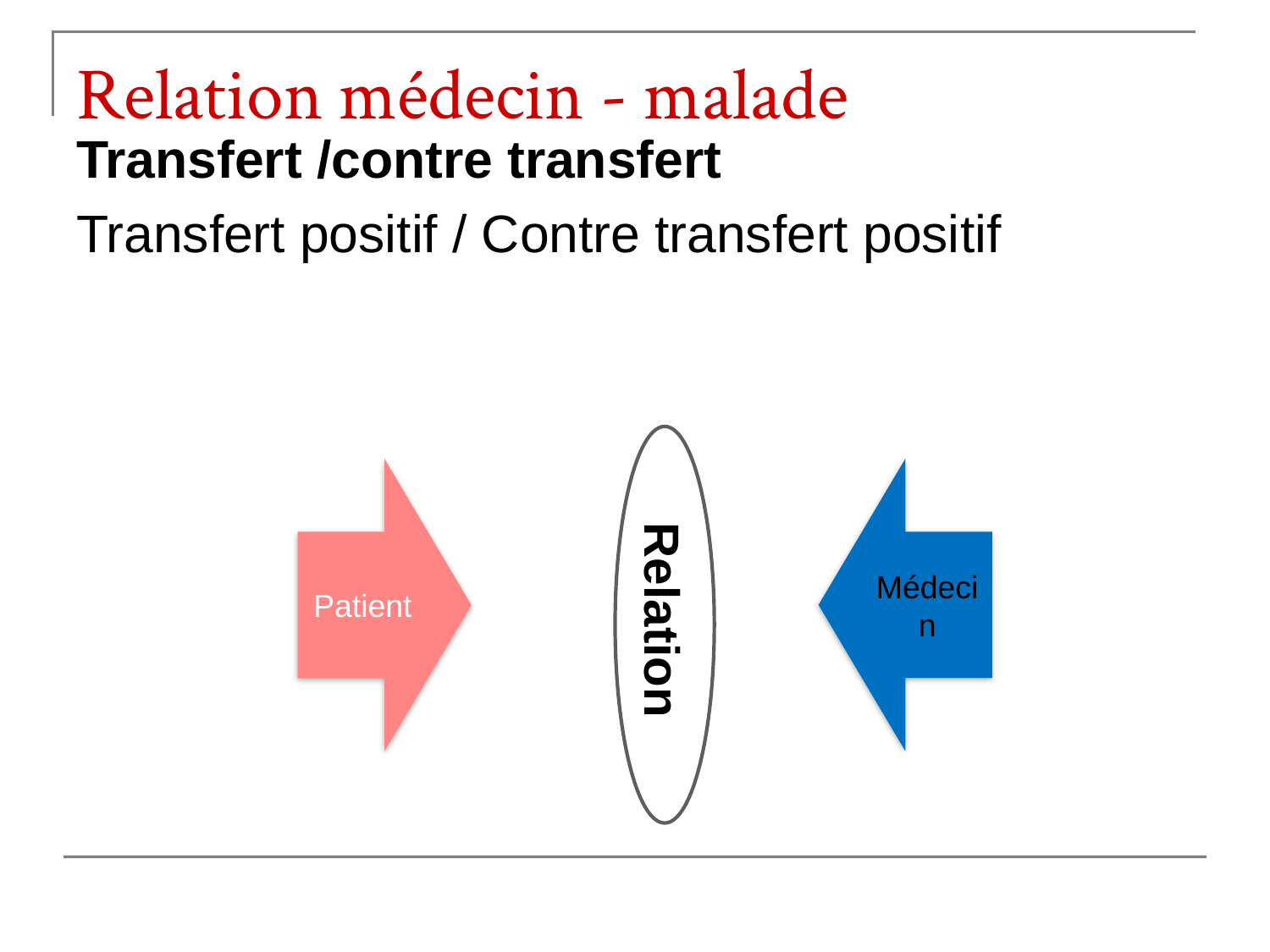

# Relation médecin - malade
Transfert /contre transfert
Transfert positif / Contre transfert positif
Patient
Médecin
Relation